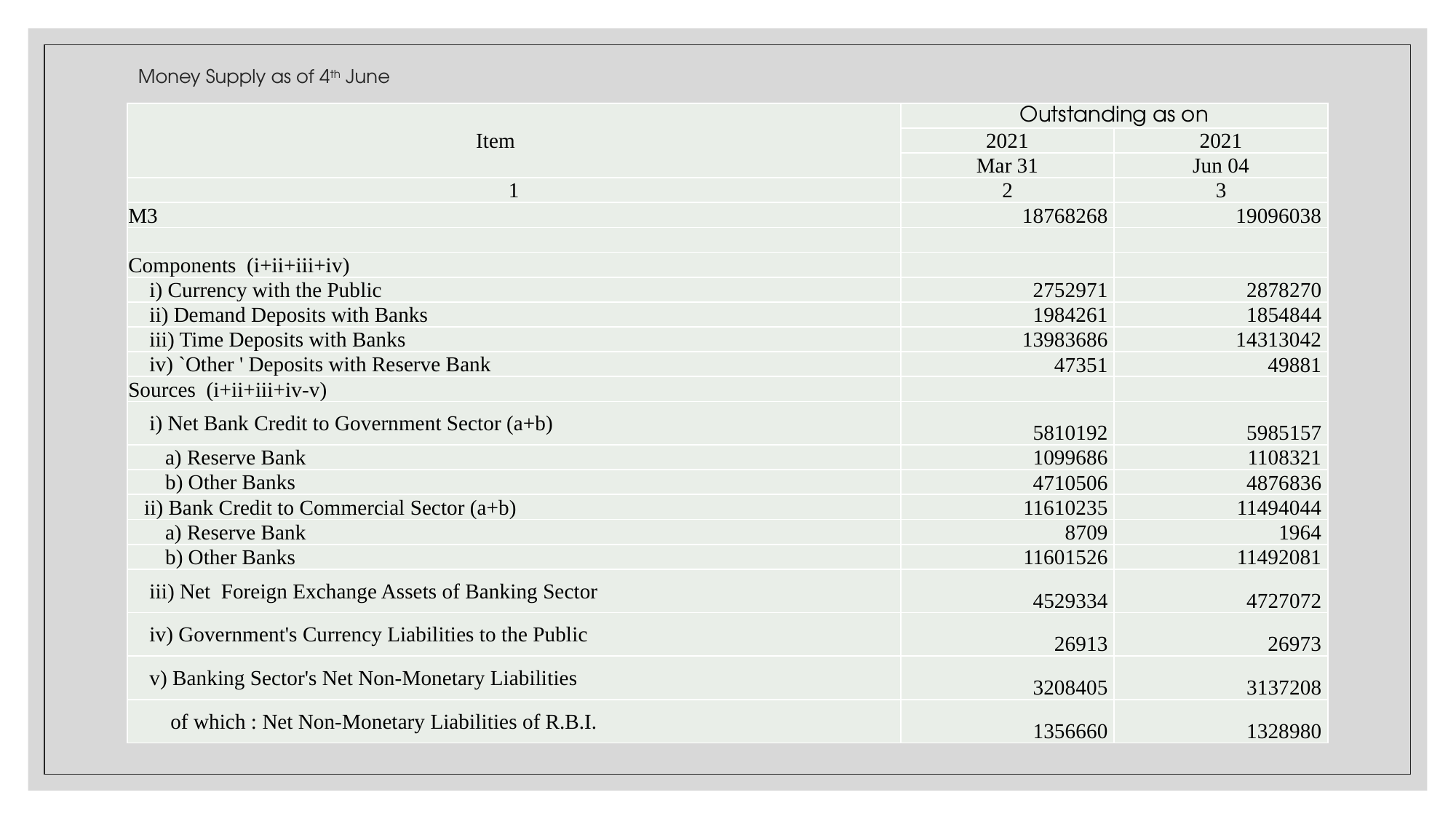

# Money Supply as of 4th June
| Item | Outstanding as on |  |
| --- | --- | --- |
|  | 2021 | 2021 |
|  | Mar 31 | Jun 04 |
| 1 | 2 | 3 |
| M3 | 18768268 | 19096038 |
|  |  |  |
| Components (i+ii+iii+iv) |  |  |
| i) Currency with the Public | 2752971 | 2878270 |
| ii) Demand Deposits with Banks | 1984261 | 1854844 |
| iii) Time Deposits with Banks | 13983686 | 14313042 |
| iv) `Other ' Deposits with Reserve Bank | 47351 | 49881 |
| Sources (i+ii+iii+iv-v) |  |  |
| i) Net Bank Credit to Government Sector (a+b) | 5810192 | 5985157 |
| a) Reserve Bank | 1099686 | 1108321 |
| b) Other Banks | 4710506 | 4876836 |
| ii) Bank Credit to Commercial Sector (a+b) | 11610235 | 11494044 |
| a) Reserve Bank | 8709 | 1964 |
| b) Other Banks | 11601526 | 11492081 |
| iii) Net Foreign Exchange Assets of Banking Sector | 4529334 | 4727072 |
| iv) Government's Currency Liabilities to the Public | 26913 | 26973 |
| v) Banking Sector's Net Non-Monetary Liabilities | 3208405 | 3137208 |
| of which : Net Non-Monetary Liabilities of R.B.I. | 1356660 | 1328980 |